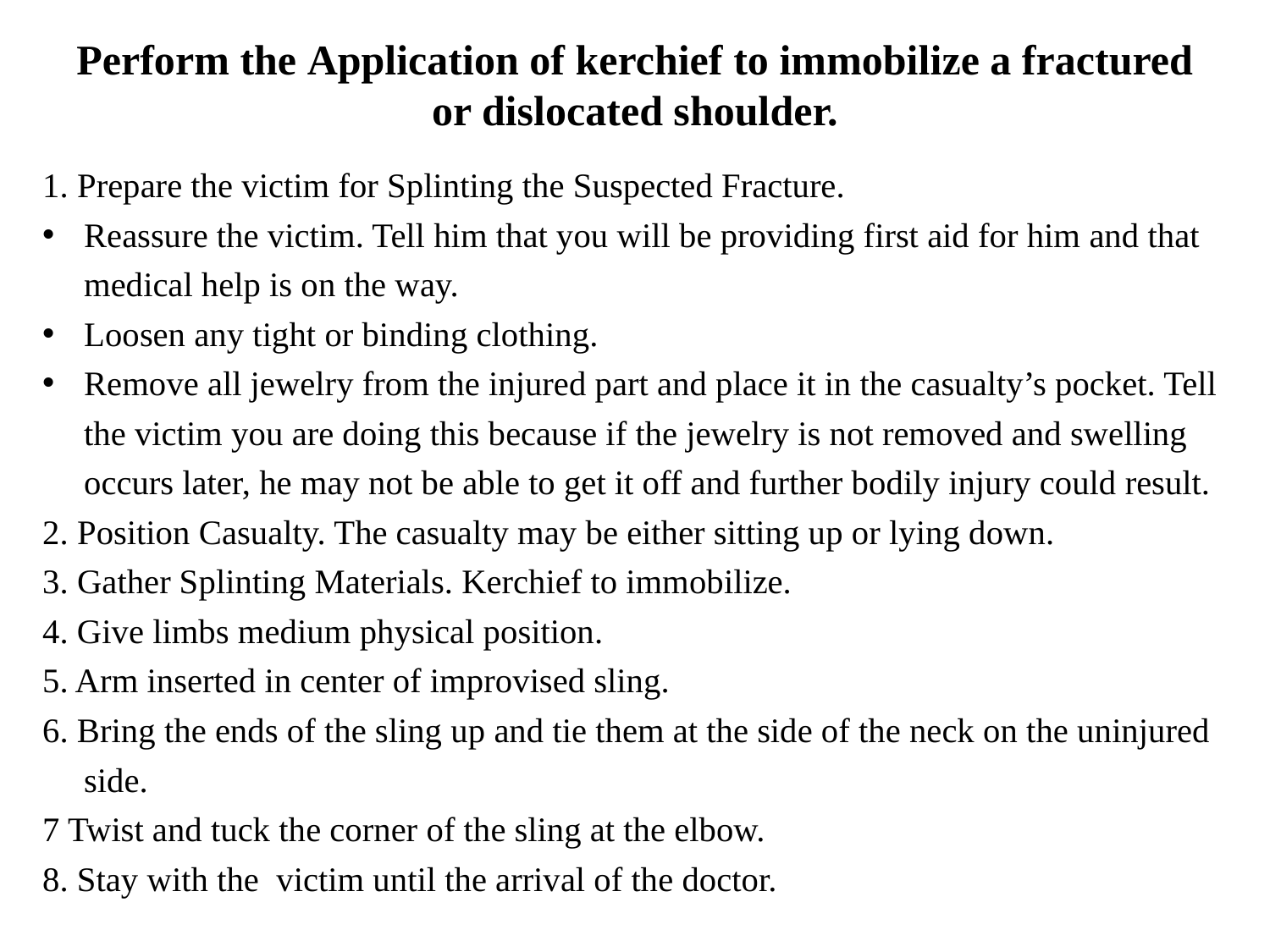

# Perform the Application of kerchief to immobilize a fractured or dislocated shoulder.
1. Prepare the victim for Splinting the Suspected Fracture.
Reassure the victim. Tell him that you will be providing first aid for him and that medical help is on the way.
Loosen any tight or binding clothing.
Remove all jewelry from the injured part and place it in the casualty’s pocket. Tell the victim you are doing this because if the jewelry is not removed and swelling occurs later, he may not be able to get it off and further bodily injury could result.
2. Position Casualty. The casualty may be either sitting up or lying down.
3. Gather Splinting Materials. Kerchief to immobilize.
4. Give limbs medium physical position.
5. Arm inserted in center of improvised sling.
6. Bring the ends of the sling up and tie them at the side of the neck on the uninjured side.
7 Twist and tuck the corner of the sling at the elbow.
8. Stay with the  victim until the arrival of the doctor.